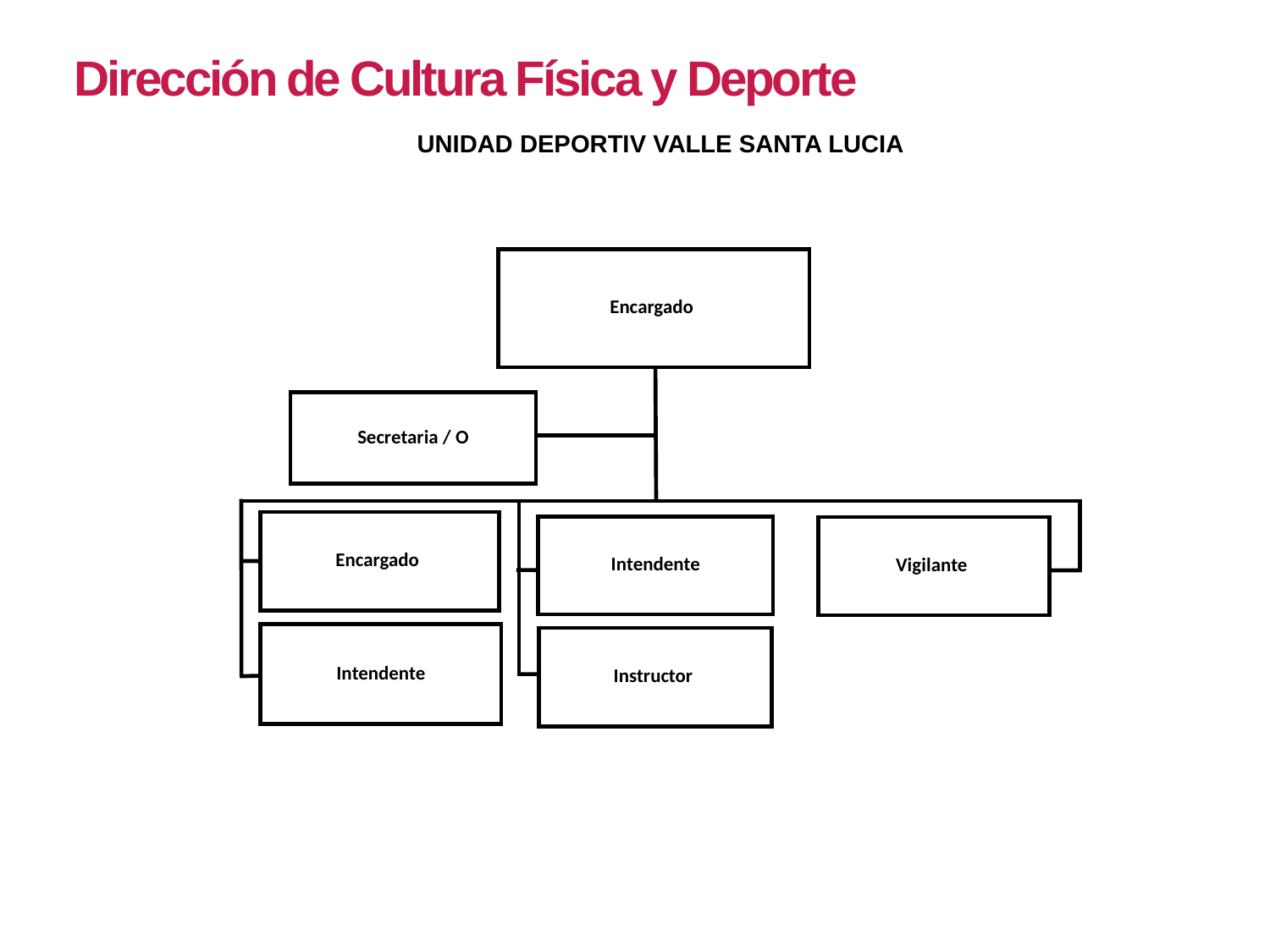

Dirección de Cultura Física y Deporte
UNIDAD DEPORTIV VALLE SANTA LUCIA
Encargado

Secretaria / O

Encargado
Intendente
Vigilante

Intendente
Instructor